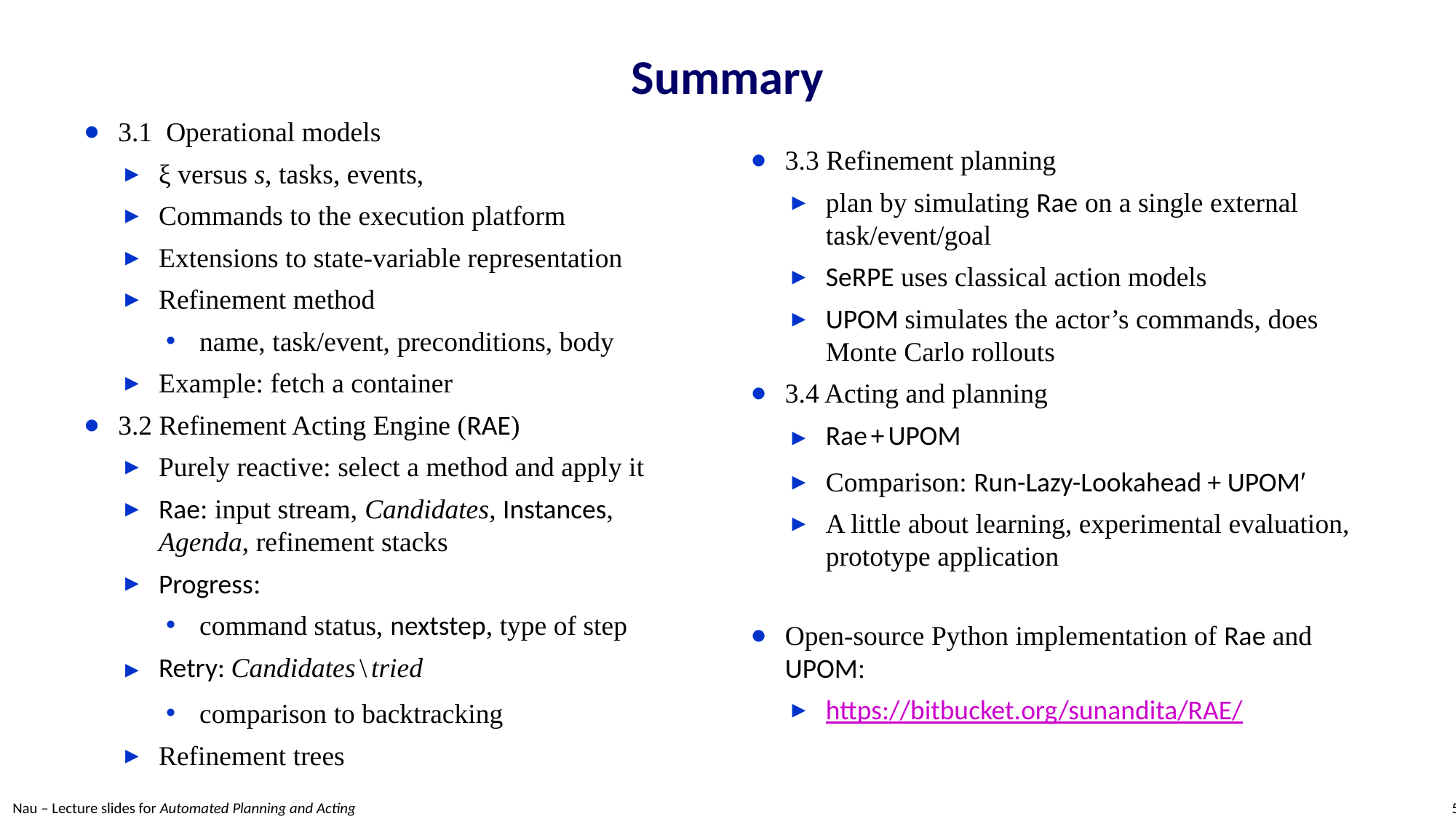

# Summary
3.1  Operational models
ξ versus s, tasks, events,
Commands to the execution platform
Extensions to state-variable representation
Refinement method
name, task/event, preconditions, body
Example: fetch a container
3.2 Refinement Acting Engine (RAE)
Purely reactive: select a method and apply it
Rae: input stream, Candidates, Instances, Agenda, refinement stacks
Progress:
command status, nextstep, type of step
Retry: Candidates \ tried
comparison to backtracking
Refinement trees
3.3 Refinement planning
plan by simulating Rae on a single external task/event/goal
SeRPE uses classical action models
UPOM simulates the actor’s commands, does Monte Carlo rollouts
3.4 Acting and planning
Rae + UPOM
Comparison: Run-Lazy-Lookahead + UPOM′
A little about learning, experimental evaluation, prototype application
Open-source Python implementation of Rae and UPOM:
https://bitbucket.org/sunandita/RAE/